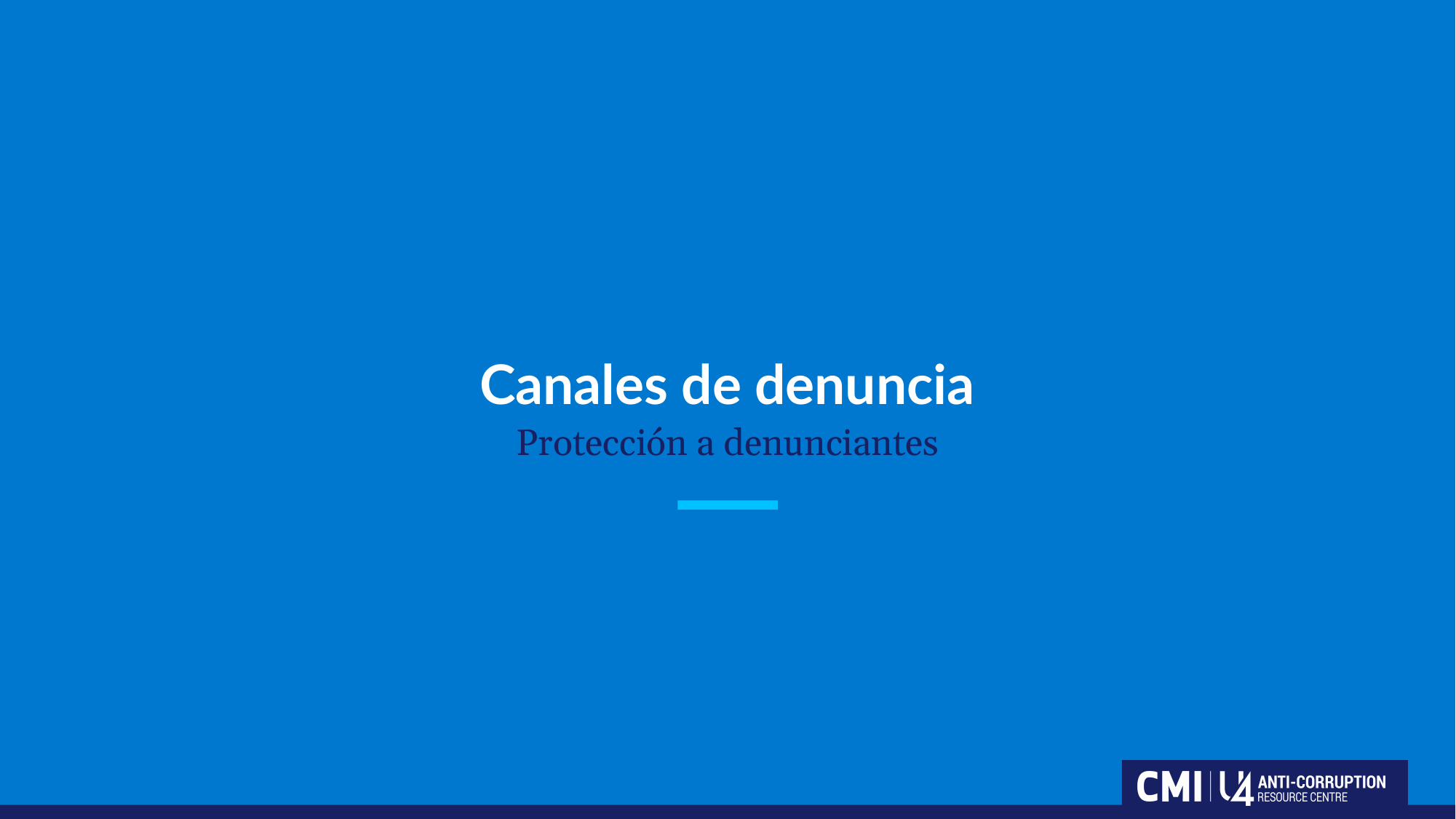

# Canales de denuncia
Protección a denunciantes